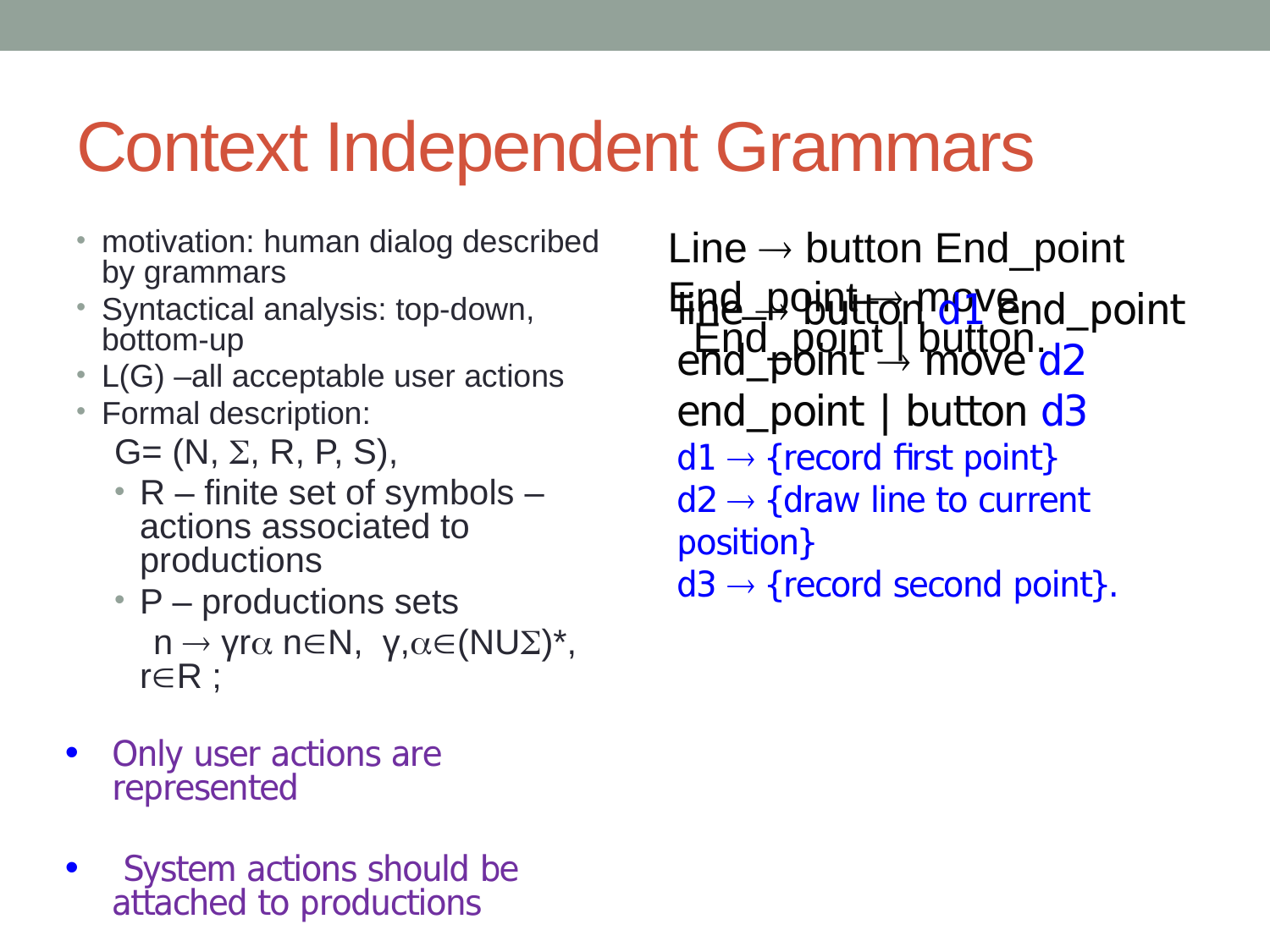

# Context Independent Grammars
motivation: human dialog described by grammars
Syntactical analysis: top-down, bottom-up
L(G) –all acceptable user actions
Formal description:
G= (N, Σ, R, P, S),
R – finite set of symbols – actions associated to productions
P – productions sets
    n → γrα n∈N,  γ,α∈(NUΣ)*, r∈R ;
Line → button End_point
End_point → move End_point | button.

line → button d1 end_point
end_point → move d2 end_point | button d3
d1 → {record first point}
d2 → {draw line to current position}
d3 → {record second point}.
Only user actions are represented

 System actions should be attached to productions